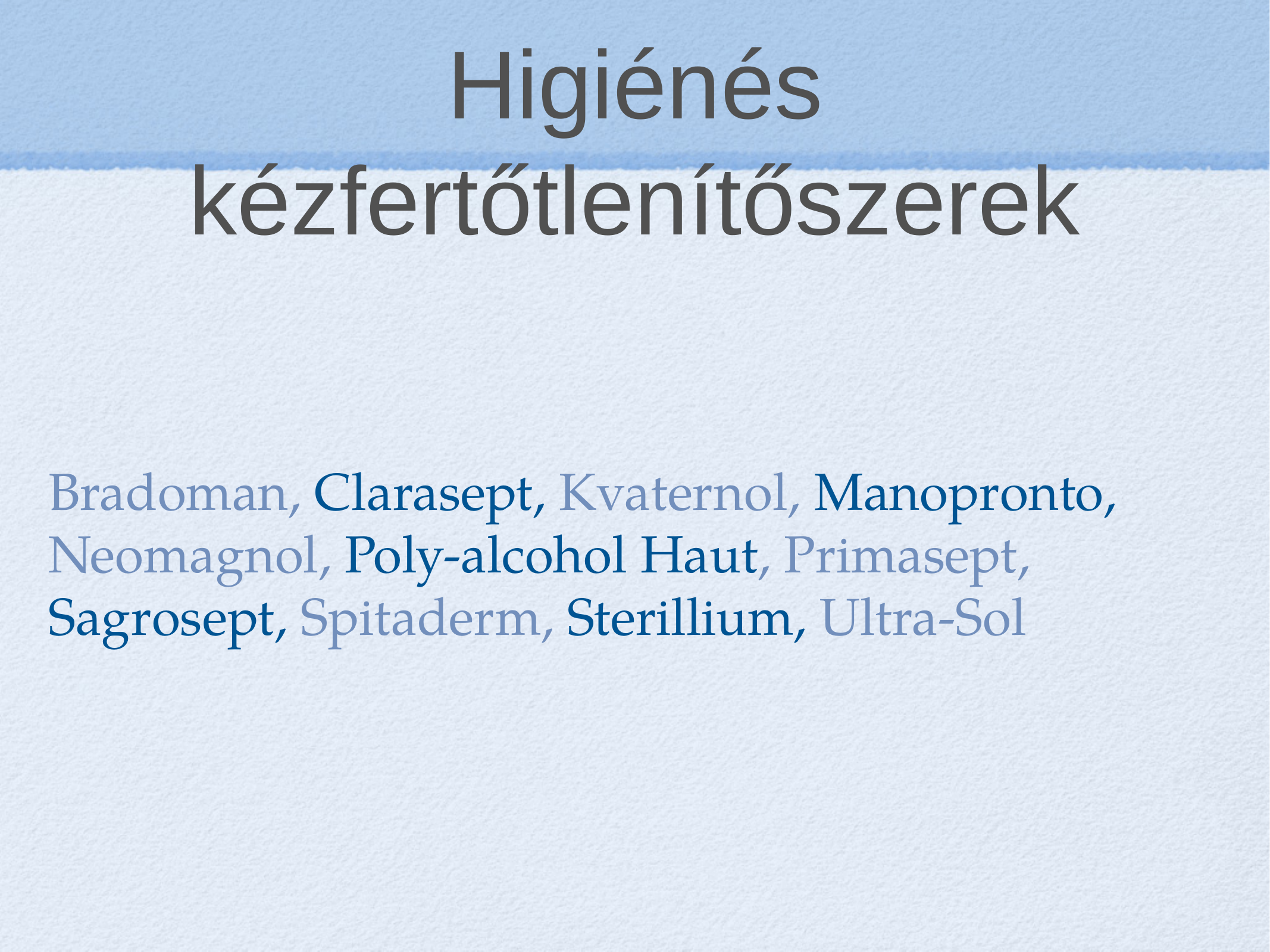

# Higiénés kézfertőtlenítőszerek
Bradoman, Clarasept, Kvaternol, Manopronto, Neomagnol, Poly-alcohol Haut, Primasept, Sagrosept, Spitaderm, Sterillium, Ultra-Sol